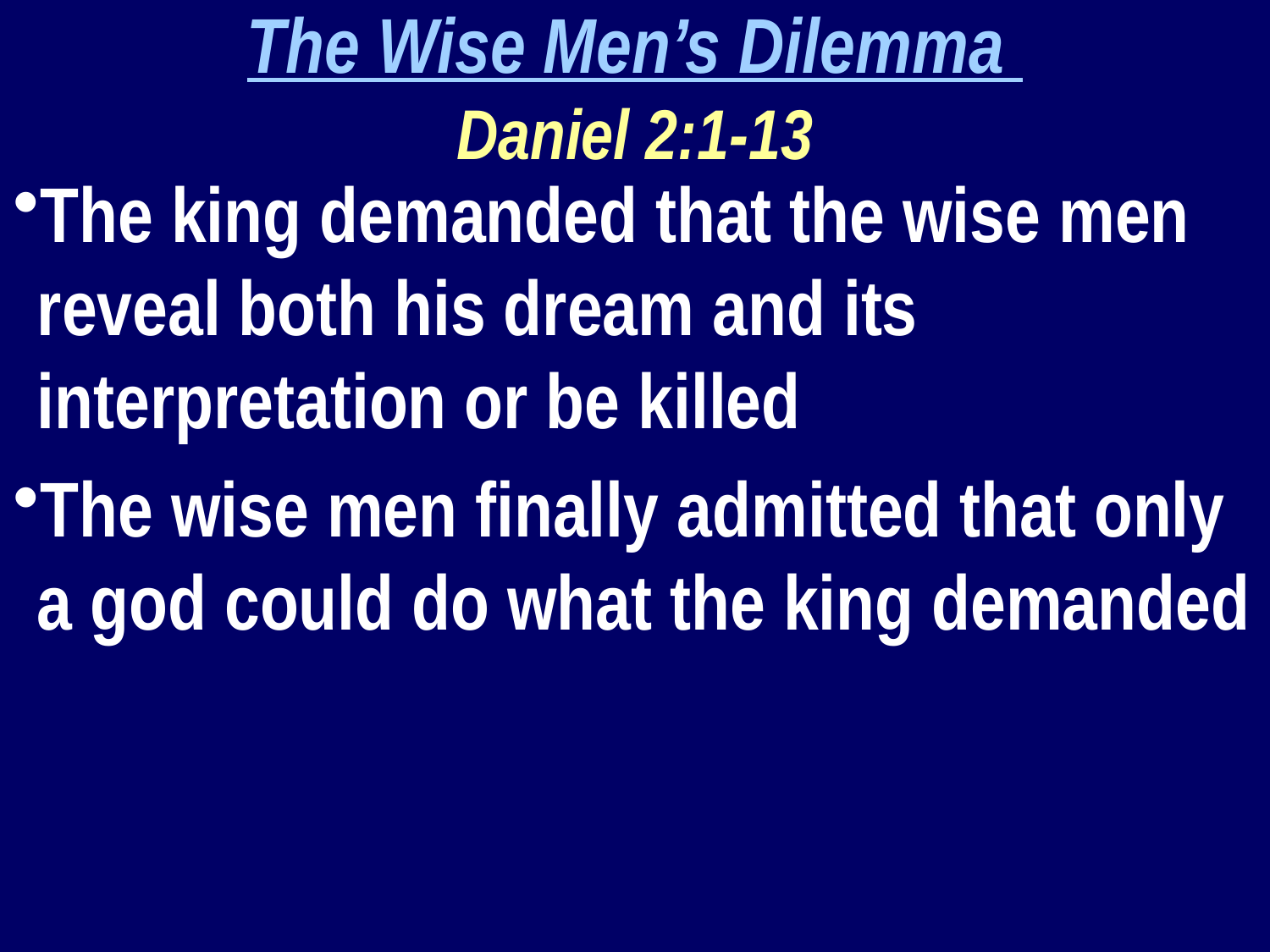

The Wise Men’s Dilemma
Daniel 2:1-13
The king demanded that the wise men reveal both his dream and its interpretation or be killed
The wise men finally admitted that only a god could do what the king demanded